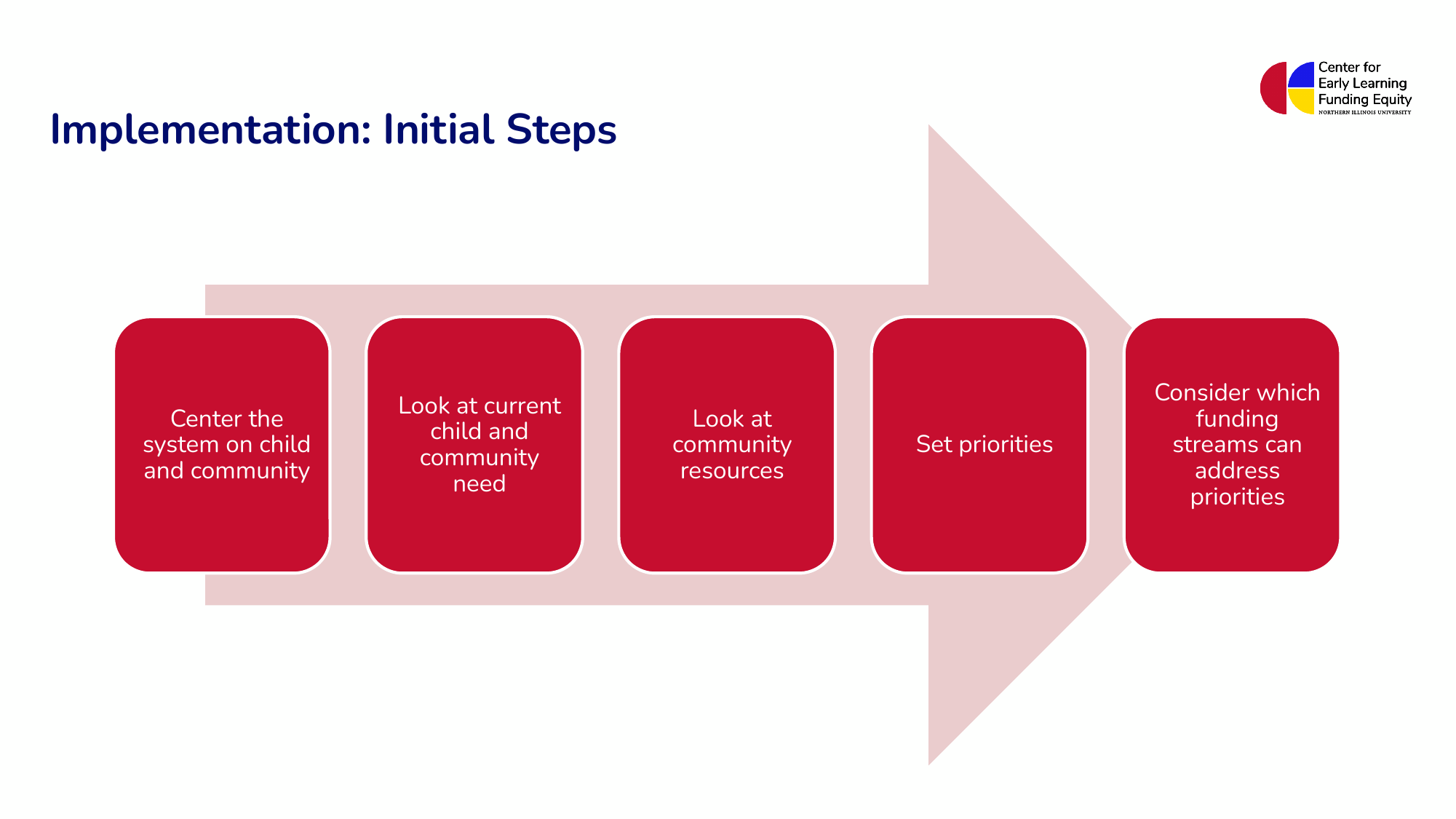

# Implementation: Initial Steps
Center the system on child and community
Look at current child and community need
Look at community resources
Set priorities
Consider which funding streams can address priorities